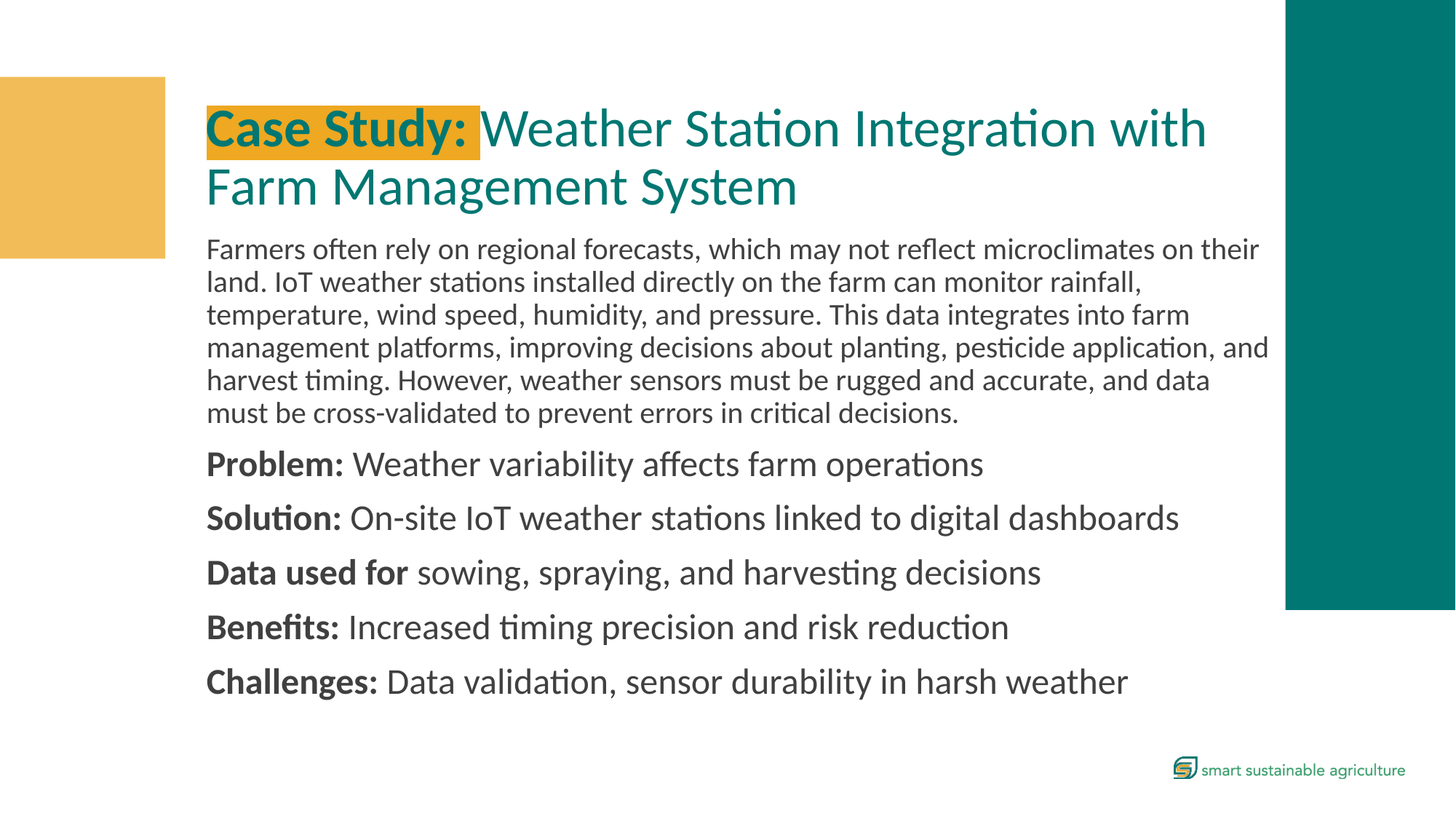

Case Study: Weather Station Integration with Farm Management System
Farmers often rely on regional forecasts, which may not reflect microclimates on their land. IoT weather stations installed directly on the farm can monitor rainfall, temperature, wind speed, humidity, and pressure. This data integrates into farm management platforms, improving decisions about planting, pesticide application, and harvest timing. However, weather sensors must be rugged and accurate, and data must be cross-validated to prevent errors in critical decisions.
Problem: Weather variability affects farm operations
Solution: On-site IoT weather stations linked to digital dashboards
Data used for sowing, spraying, and harvesting decisions
Benefits: Increased timing precision and risk reduction
Challenges: Data validation, sensor durability in harsh weather